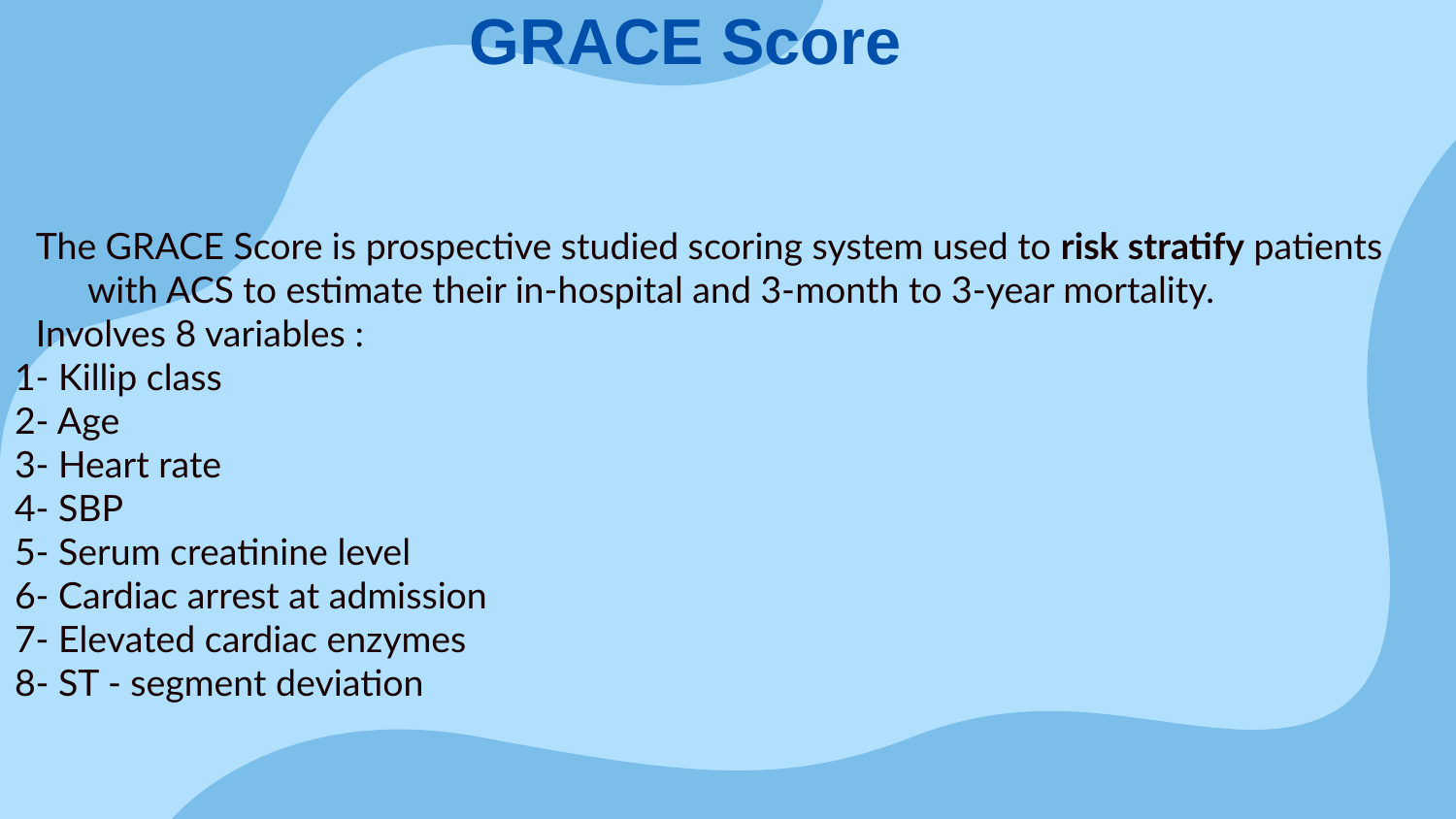

# GRACE Score
The GRACE Score is prospective studied scoring system used to risk stratify patients with ACS to estimate their in-hospital and 3-month to 3-year mortality.
Involves 8 variables :
1- Killip class
2- Age
3- Heart rate
4- SBP
5- Serum creatinine level
6- Cardiac arrest at admission
7- Elevated cardiac enzymes
8- ST - segment deviation